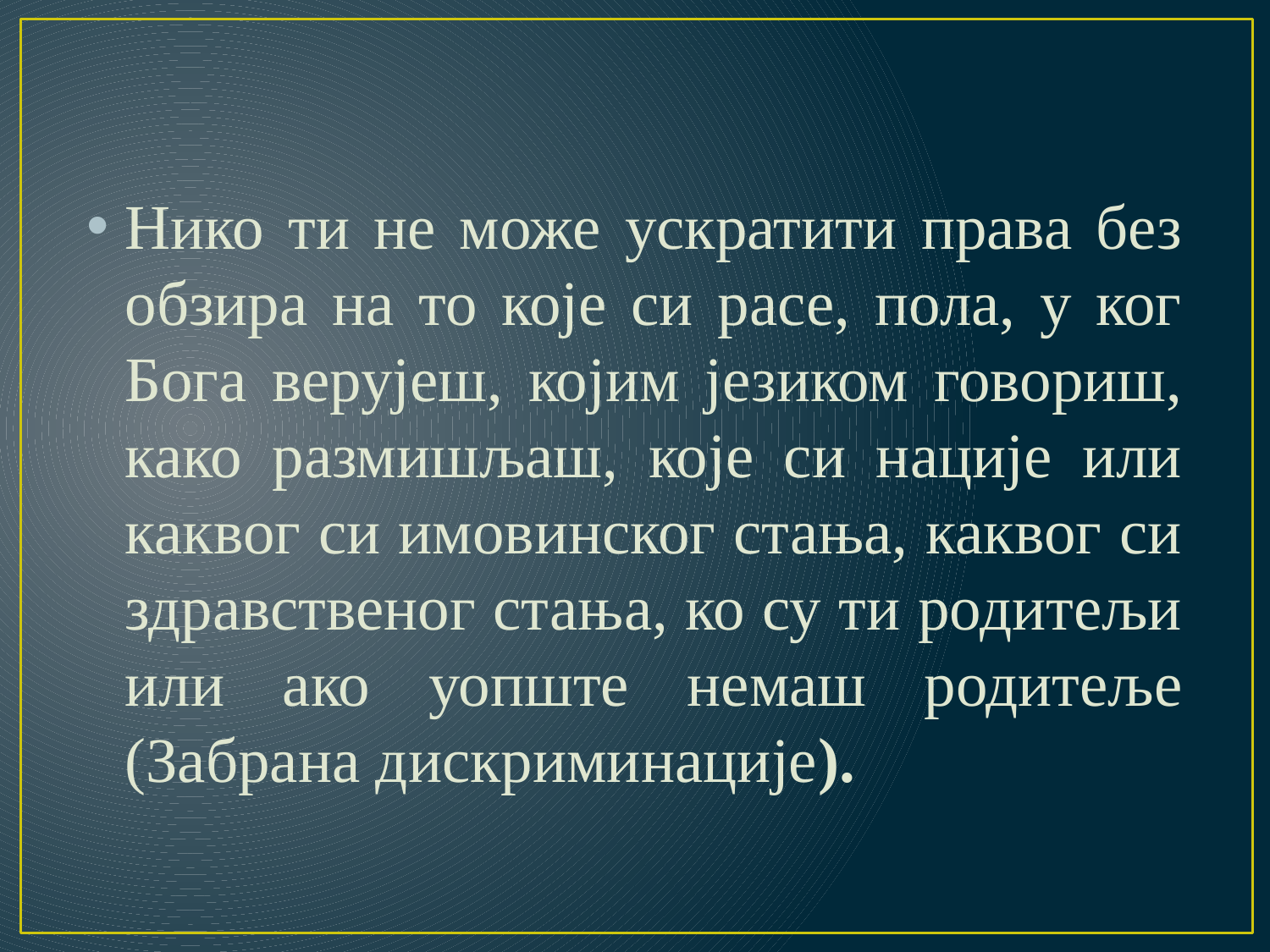

#
Нико ти не може ускратити права без обзира на то које си расе, пола, у ког Бога верујеш, којим језиком говориш, како размишљаш, које си нације или каквог си имовинског стања, каквог си здравственог стања, ко су ти родитељи или ако уопште немаш родитеље (Забрана дискриминације).